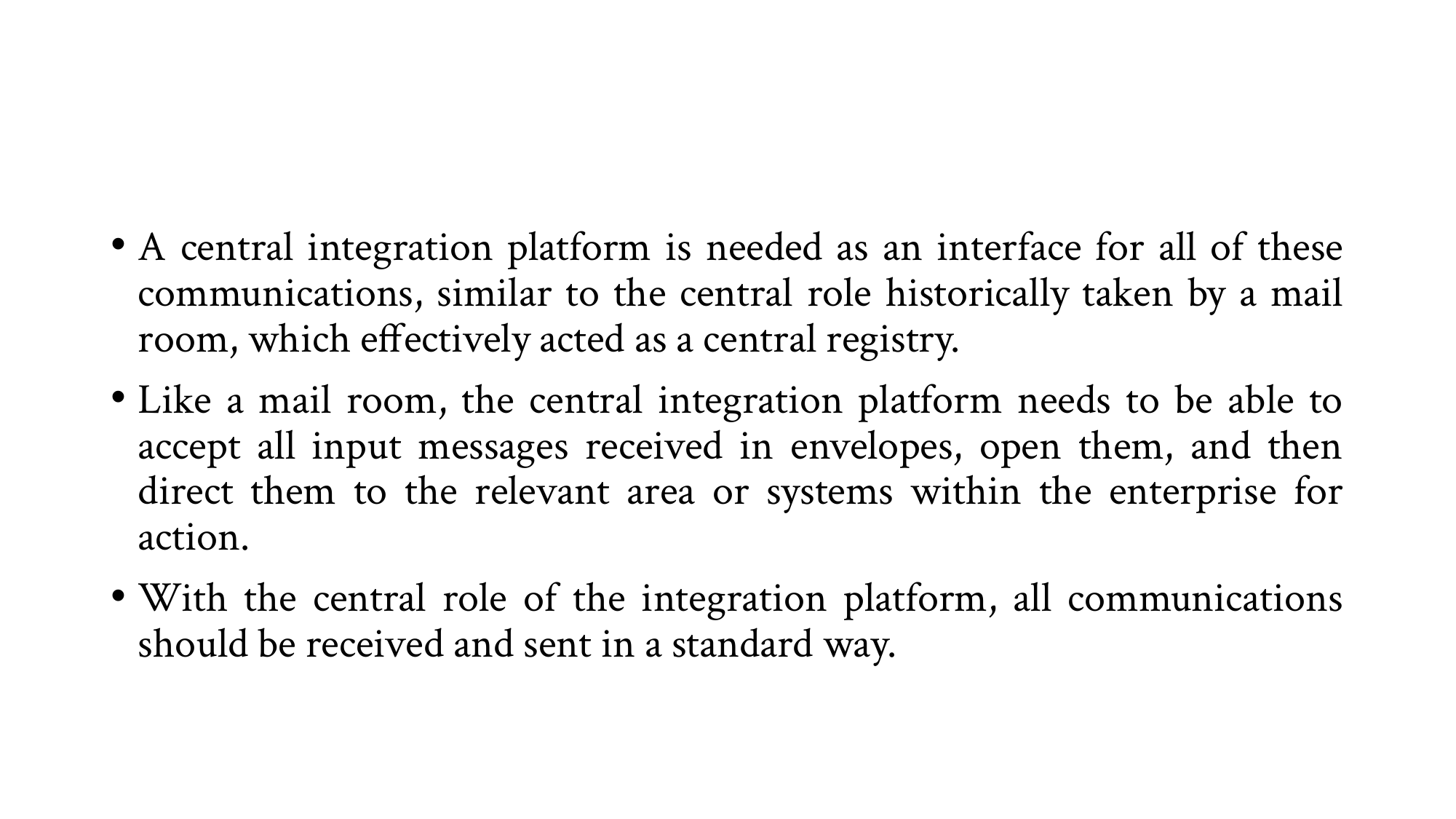

#
A central integration platform is needed as an interface for all of these communications, similar to the central role historically taken by a mail room, which effectively acted as a central registry.
Like a mail room, the central integration platform needs to be able to accept all input messages received in envelopes, open them, and then direct them to the relevant area or systems within the enterprise for action.
With the central role of the integration platform, all communications should be received and sent in a standard way.